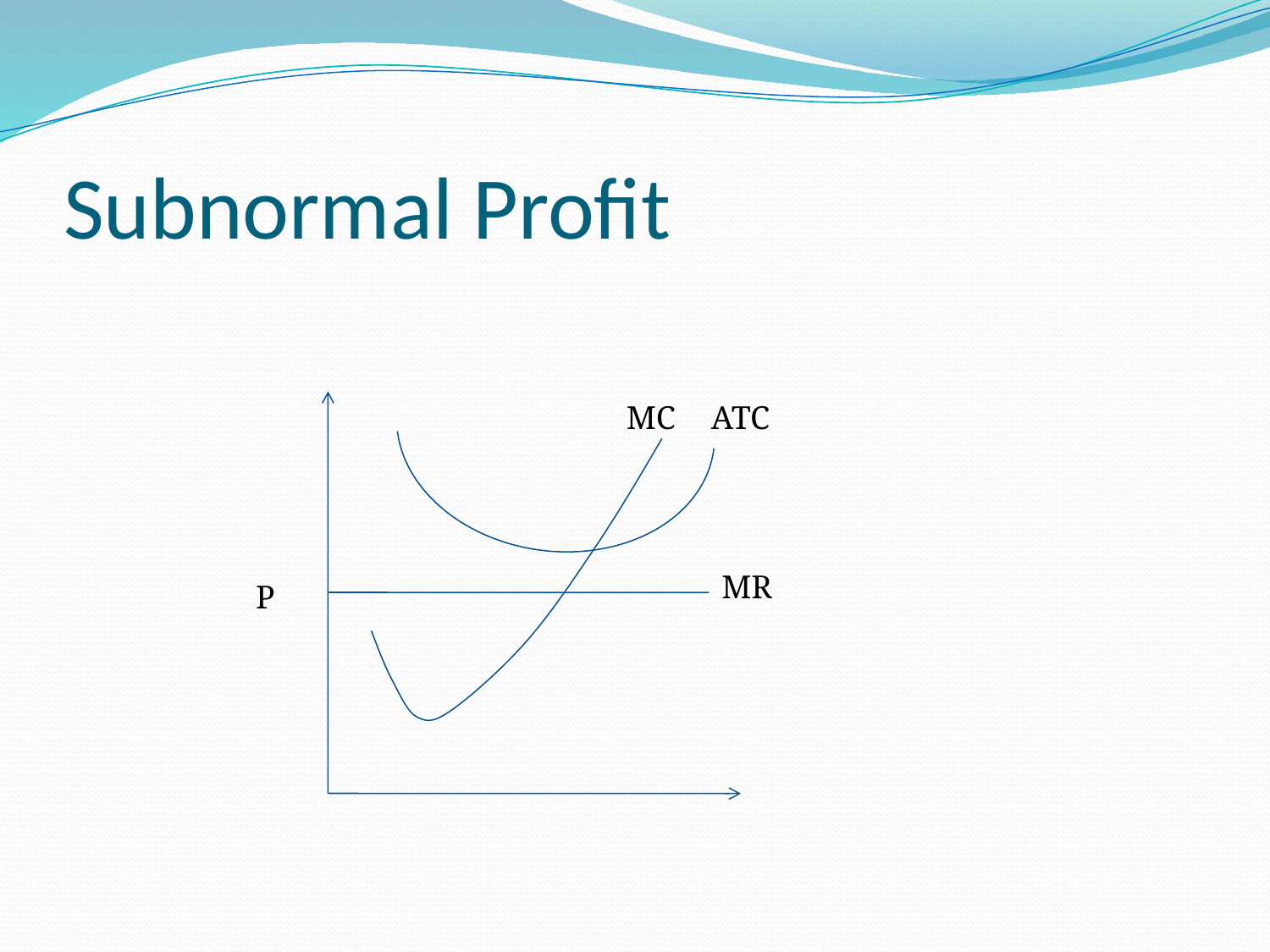

# Subnormal Profit

MC
ATC

MR
P